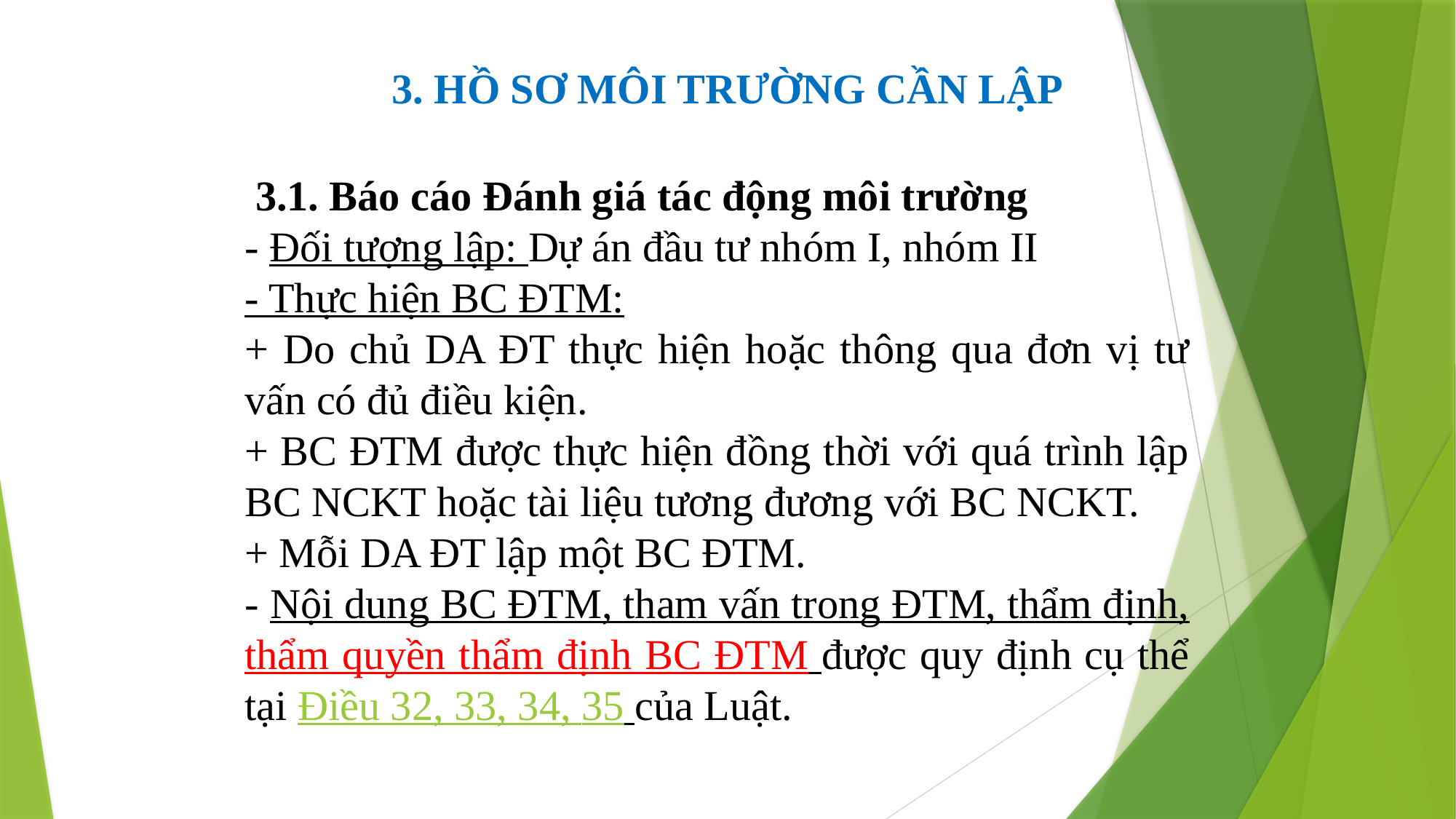

3. HỒ SƠ MÔI TRƯỜNG CẦN LẬP
 3.1. Báo cáo Đánh giá tác động môi trường
- Đối tượng lập: Dự án đầu tư nhóm I, nhóm II
- Thực hiện BC ĐTM:
+ Do chủ DA ĐT thực hiện hoặc thông qua đơn vị tư vấn có đủ điều kiện.
+ BC ĐTM được thực hiện đồng thời với quá trình lập BC NCKT hoặc tài liệu tương đương với BC NCKT.
+ Mỗi DA ĐT lập một BC ĐTM.
- Nội dung BC ĐTM, tham vấn trong ĐTM, thẩm định, thẩm quyền thẩm định BC ĐTM được quy định cụ thể tại Điều 32, 33, 34, 35 của Luật.